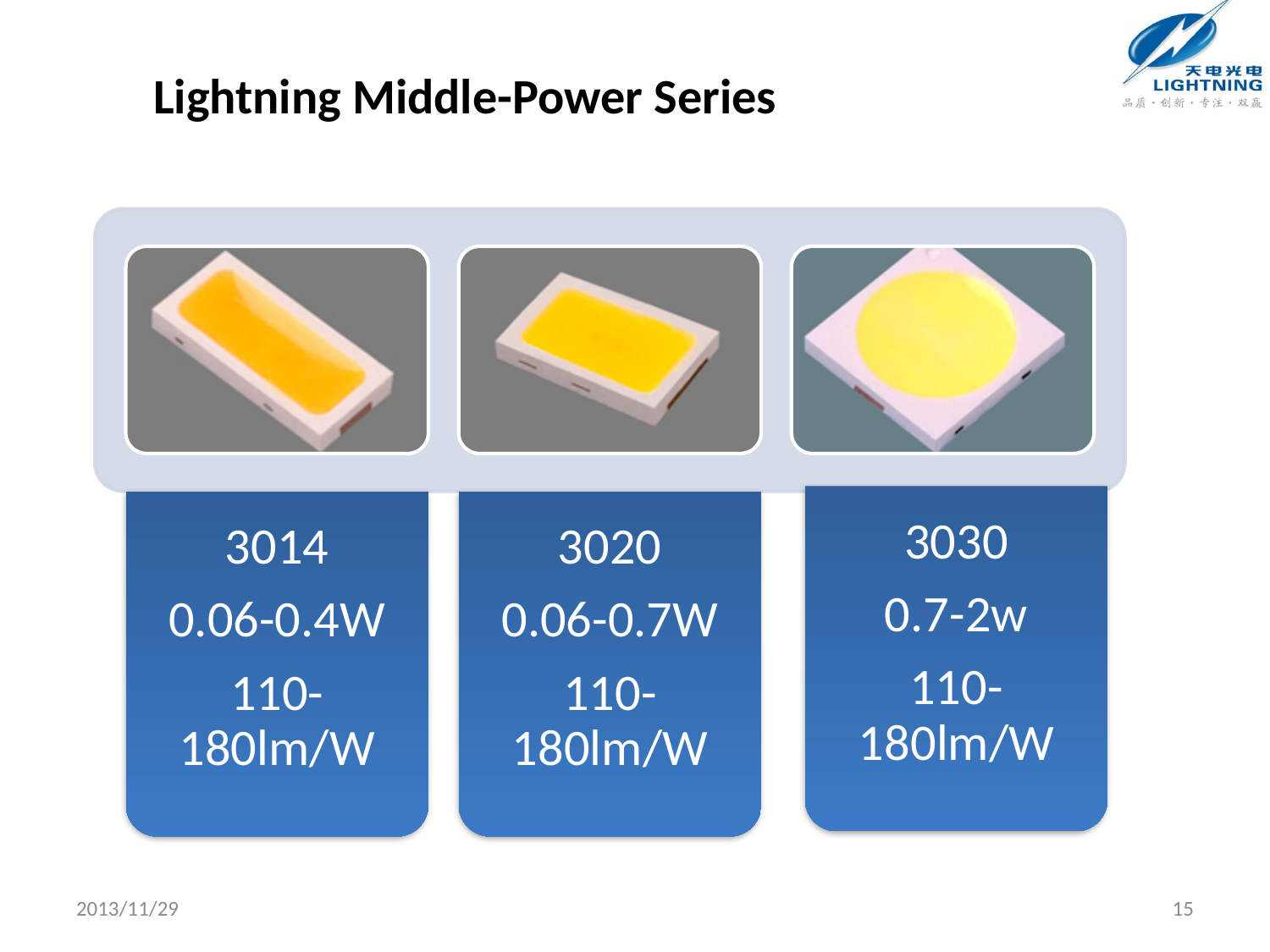

# Lightning Middle-Power Series
3014
0.06-0.4W
110-180lm/W
3020
0.06-0.7W
110-180lm/W
3030
0.7-2w
110-180lm/W
2013/11/29
15